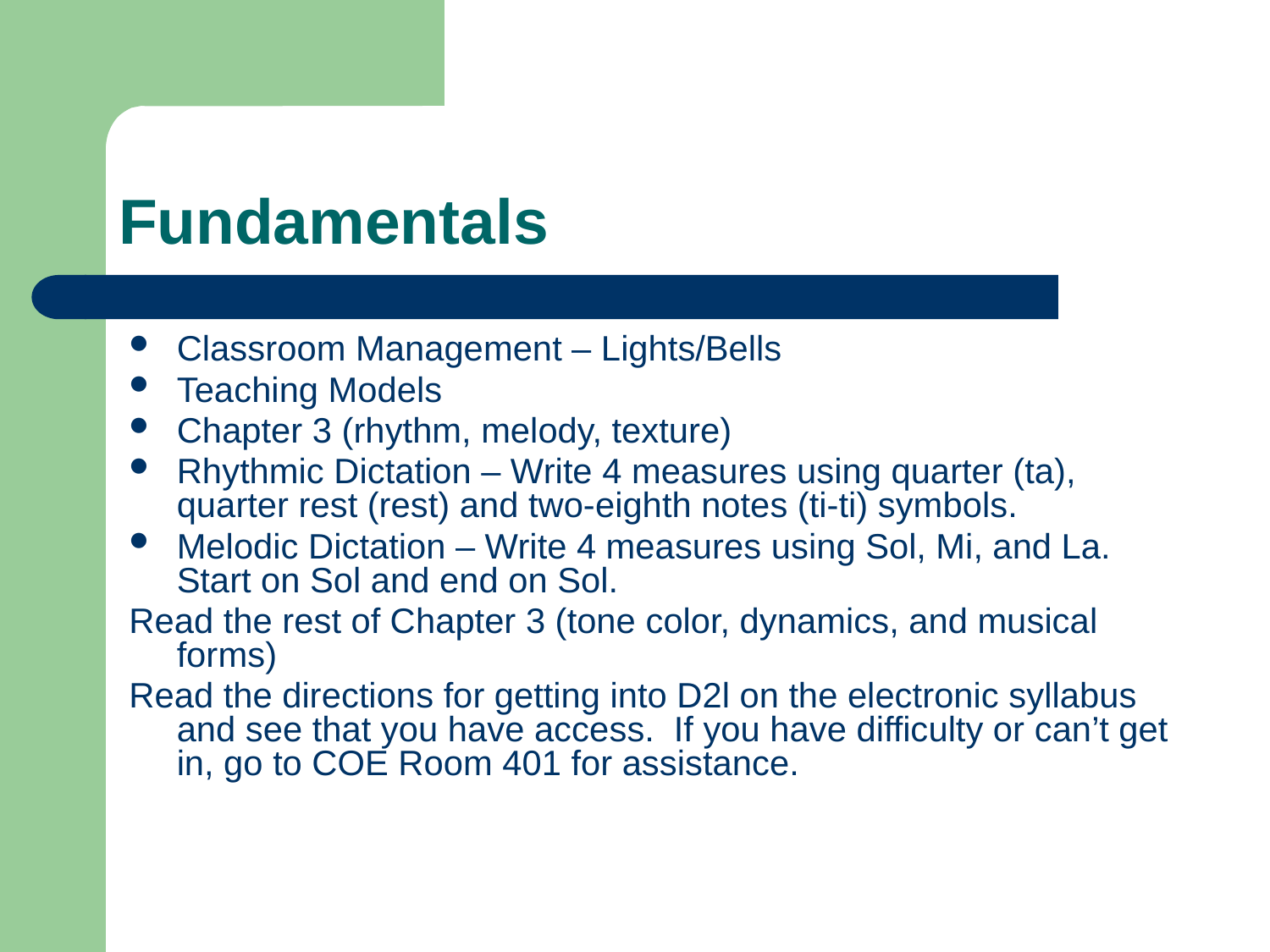

# Fundamentals
Classroom Management – Lights/Bells
Teaching Models
Chapter 3 (rhythm, melody, texture)
Rhythmic Dictation – Write 4 measures using quarter (ta), quarter rest (rest) and two-eighth notes (ti-ti) symbols.
Melodic Dictation – Write 4 measures using Sol, Mi, and La. Start on Sol and end on Sol.
Read the rest of Chapter 3 (tone color, dynamics, and musical forms)
Read the directions for getting into D2l on the electronic syllabus and see that you have access.  If you have difficulty or can’t get in, go to COE Room 401 for assistance.